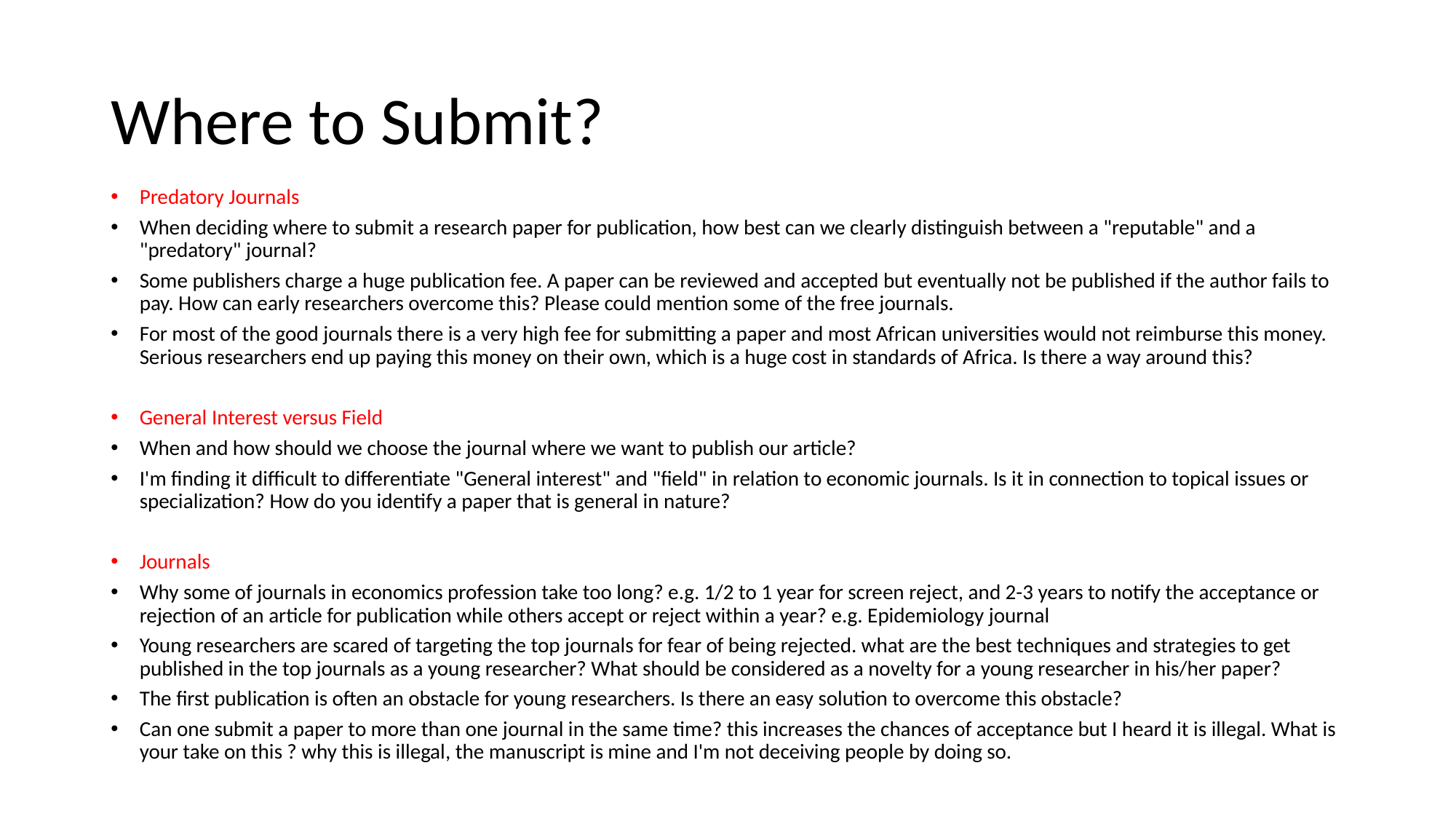

# Where to Submit?
Predatory Journals
When deciding where to submit a research paper for publication, how best can we clearly distinguish between a "reputable" and a "predatory" journal?
Some publishers charge a huge publication fee. A paper can be reviewed and accepted but eventually not be published if the author fails to pay. How can early researchers overcome this? Please could mention some of the free journals.
For most of the good journals there is a very high fee for submitting a paper and most African universities would not reimburse this money. Serious researchers end up paying this money on their own, which is a huge cost in standards of Africa. Is there a way around this?

General Interest versus Field
When and how should we choose the journal where we want to publish our article?
I'm finding it difficult to differentiate "General interest" and "field" in relation to economic journals. Is it in connection to topical issues or specialization? How do you identify a paper that is general in nature?

Journals
Why some of journals in economics profession take too long? e.g. 1/2 to 1 year for screen reject, and 2-3 years to notify the acceptance or rejection of an article for publication while others accept or reject within a year? e.g. Epidemiology journal
Young researchers are scared of targeting the top journals for fear of being rejected. what are the best techniques and strategies to get published in the top journals as a young researcher? What should be considered as a novelty for a young researcher in his/her paper?
The first publication is often an obstacle for young researchers. Is there an easy solution to overcome this obstacle?
Can one submit a paper to more than one journal in the same time? this increases the chances of acceptance but I heard it is illegal. What is your take on this ? why this is illegal, the manuscript is mine and I'm not deceiving people by doing so.